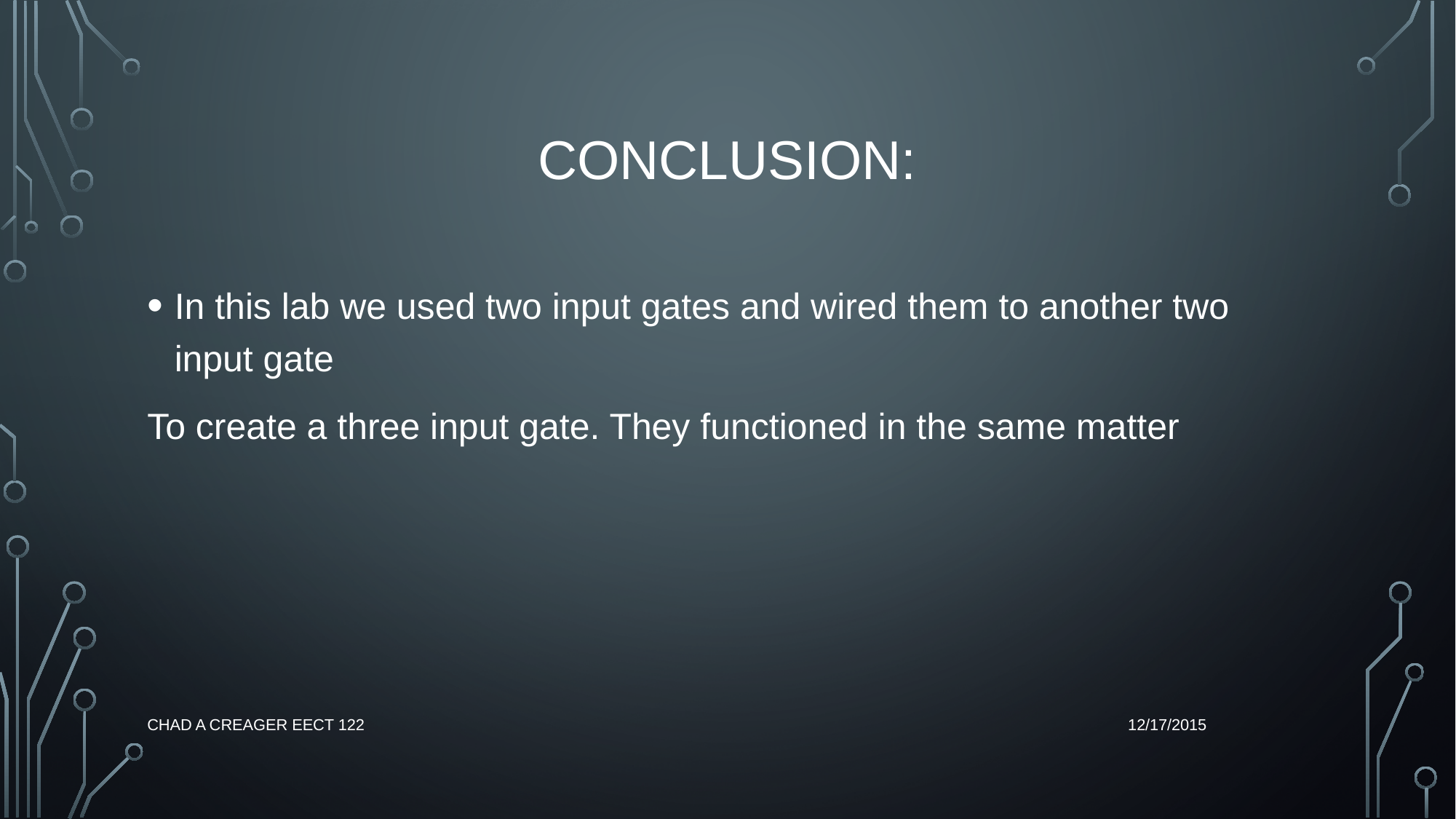

# Conclusion:
In this lab we used two input gates and wired them to another two input gate
To create a three input gate. They functioned in the same matter
Chad A Creager EECT 122
12/17/2015